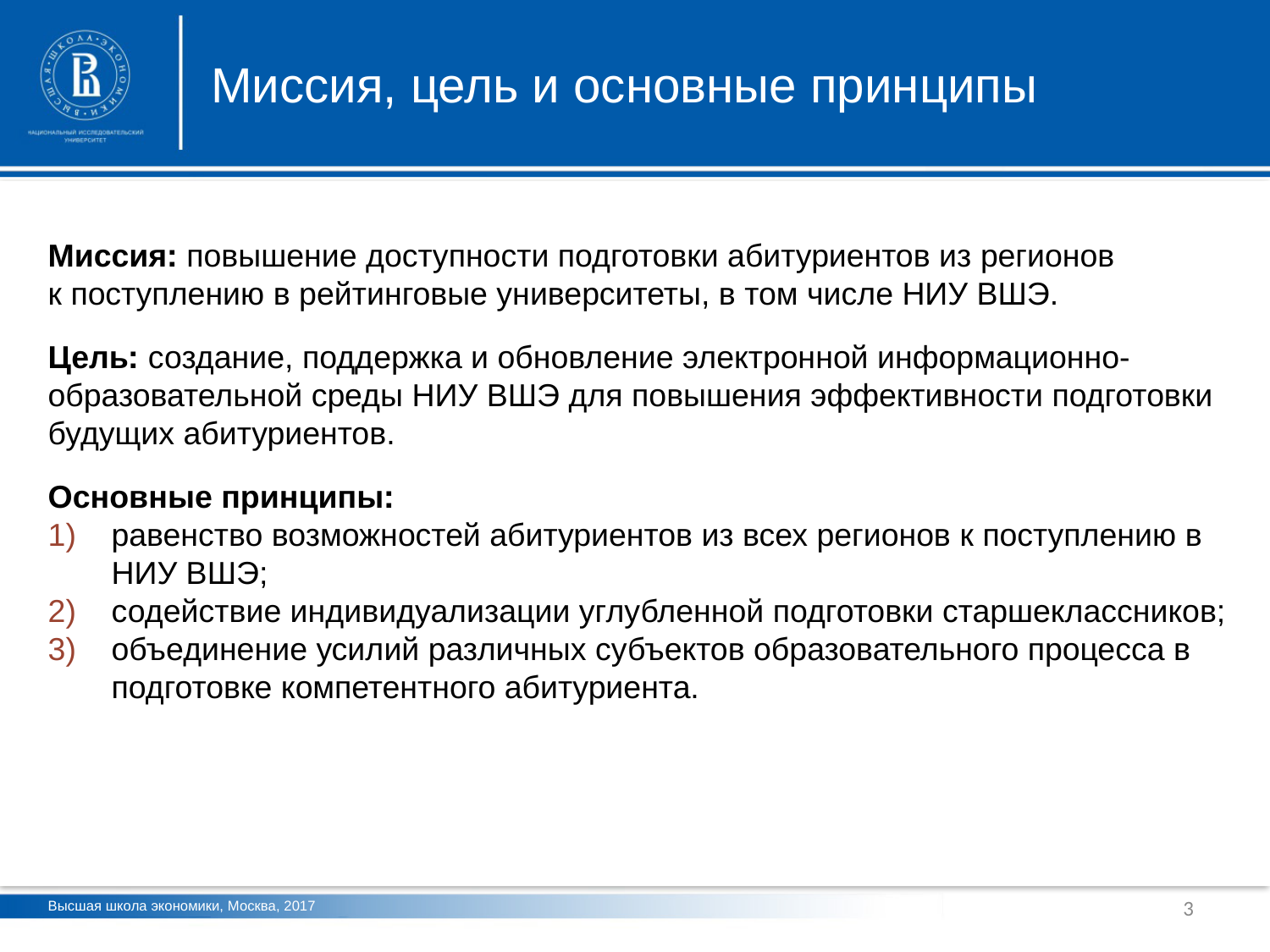

Миссия, цель и основные принципы

Миссия: повышение доступности подготовки абитуриентов из регионов к поступлению в рейтинговые университеты, в том числе НИУ ВШЭ.

Цель: создание, поддержка и обновление электронной информационно-образовательной среды НИУ ВШЭ для повышения эффективности подготовки будущих абитуриентов.

Основные принципы:
равенство возможностей абитуриентов из всех регионов к поступлению в НИУ ВШЭ;
содействие индивидуализации углубленной подготовки старшеклассников;
объединение усилий различных субъектов образовательного процесса в подготовке компетентного абитуриента.
3
Высшая школа экономики, Москва, 2017